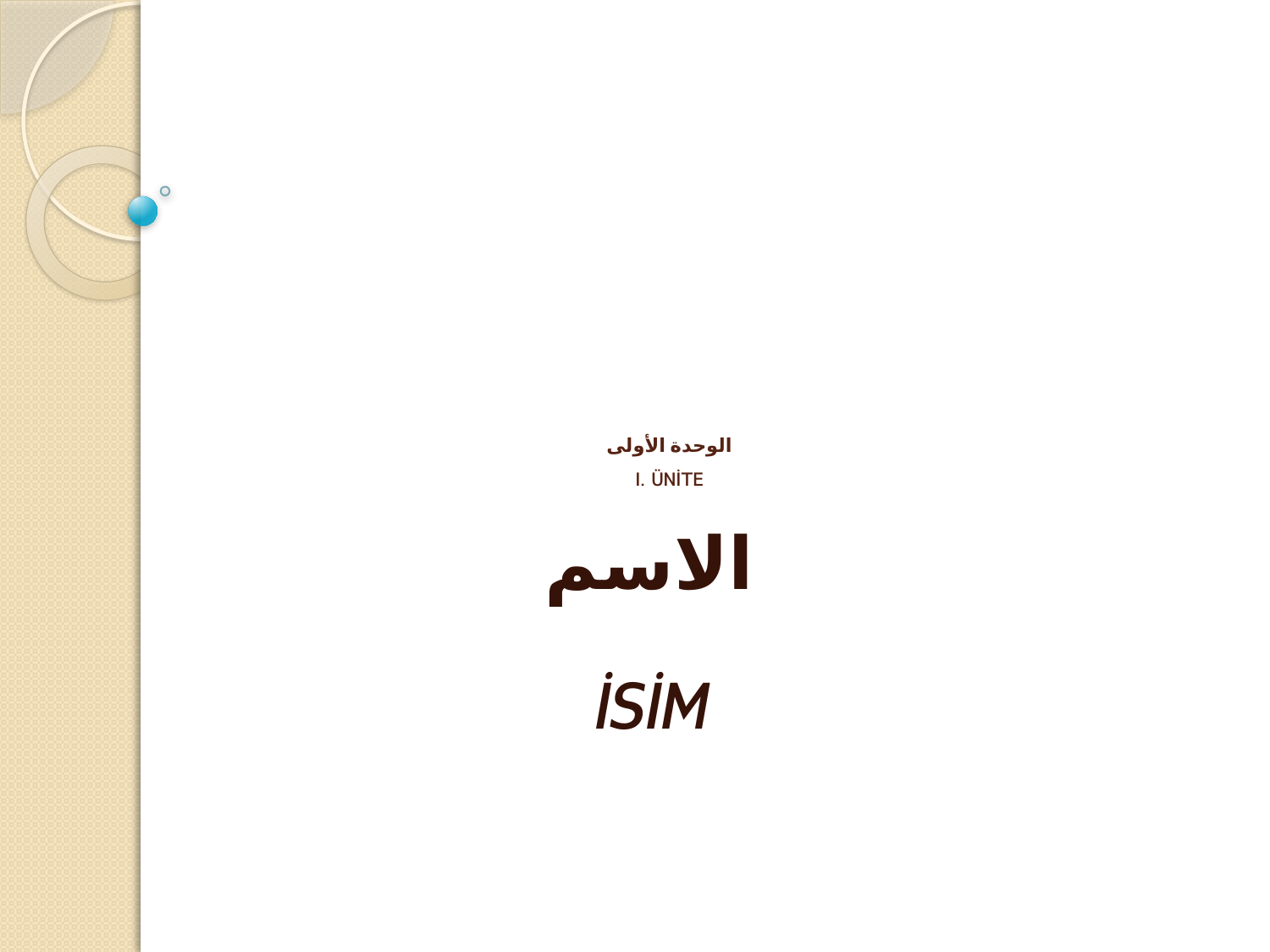

# الوحدة الأولى I. ÜNİTE
الاسم
İSİM